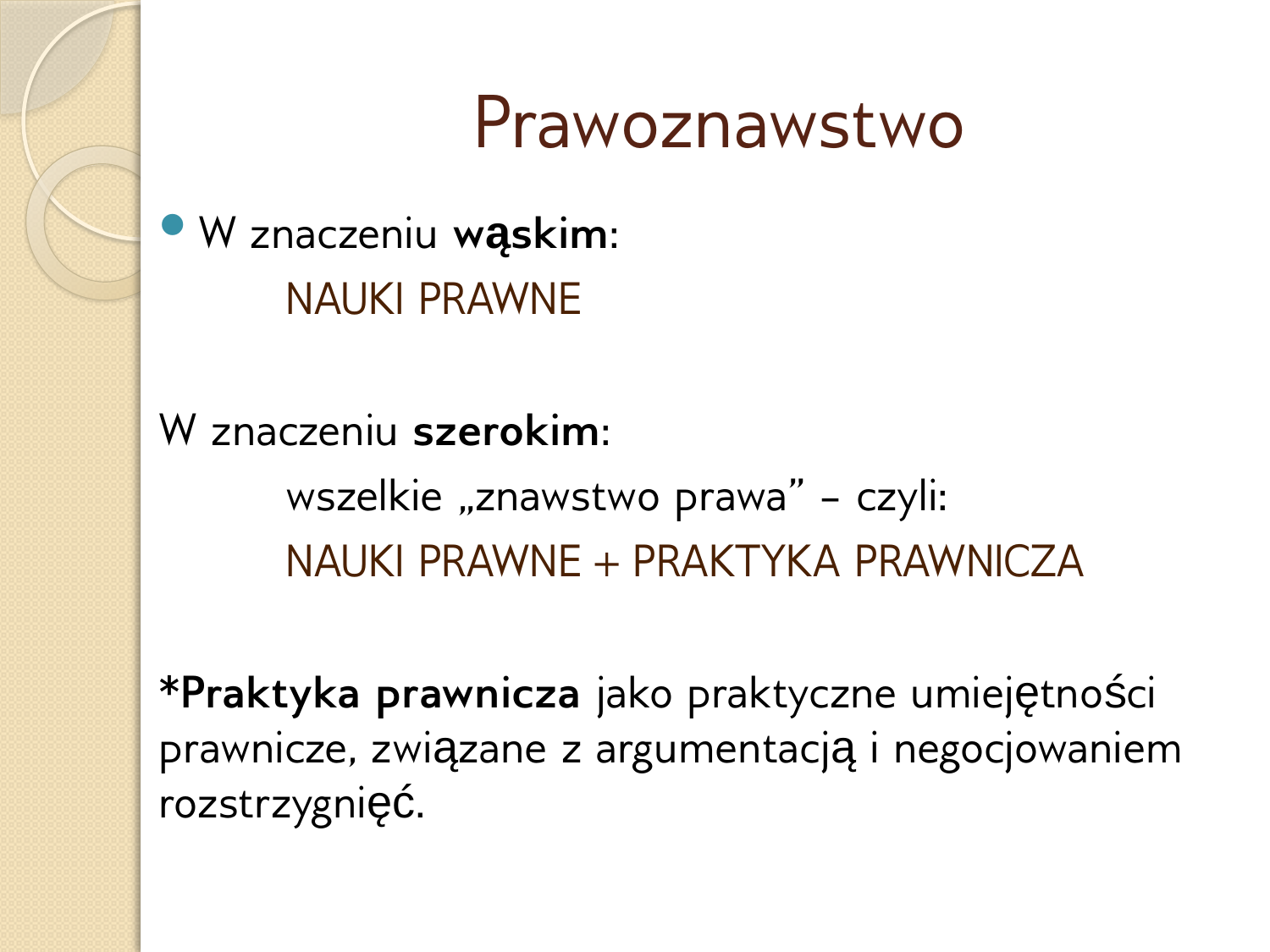

# Prawoznawstwo
W znaczeniu wąskim:
	NAUKI PRAWNE

W znaczeniu szerokim:
	wszelkie „znawstwo prawa” – czyli:
	NAUKI PRAWNE + PRAKTYKA PRAWNICZA

*Praktyka prawnicza jako praktyczne umiejętności prawnicze, związane z argumentacją i negocjowaniem rozstrzygnięć.